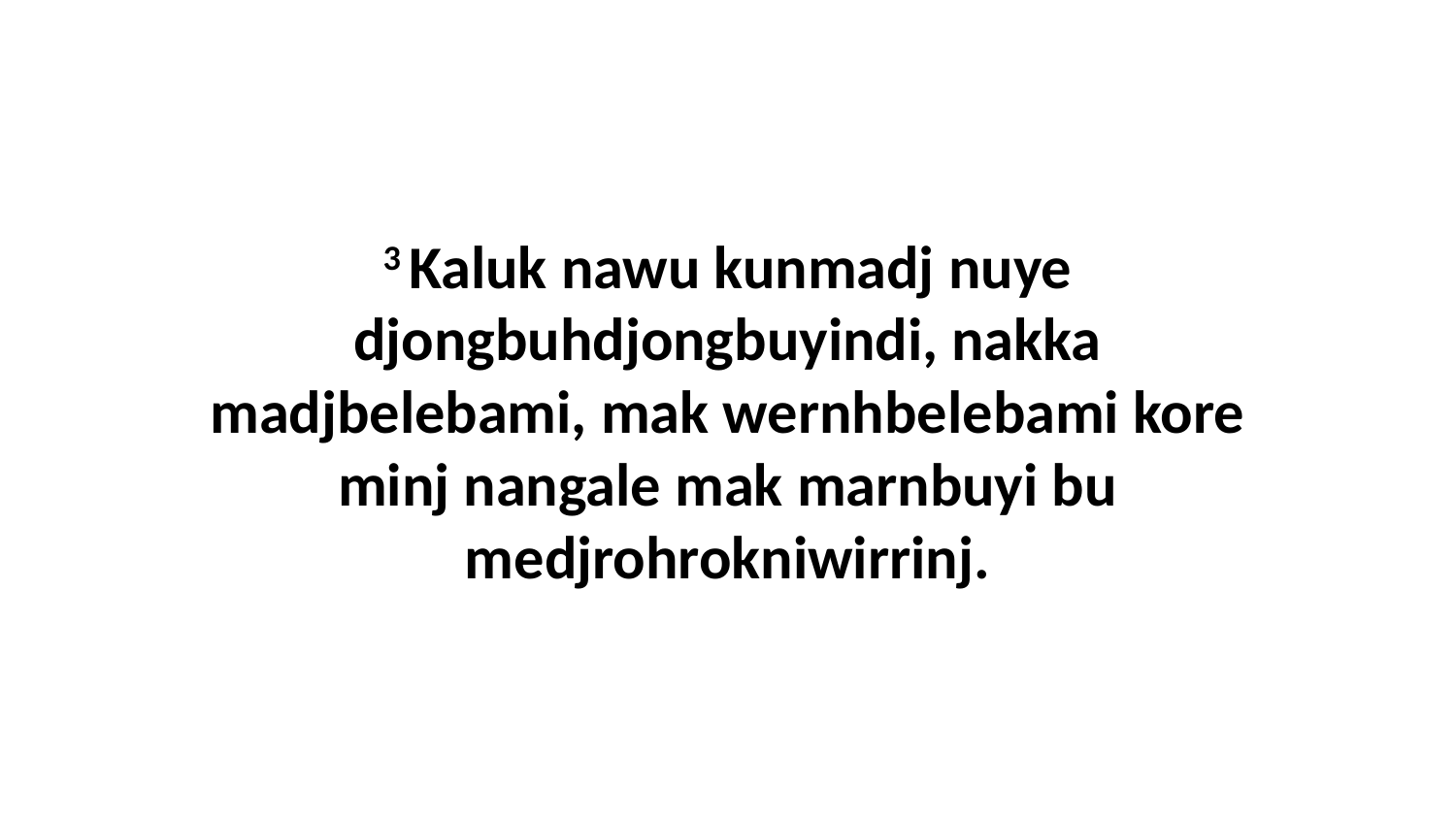

3 Kaluk nawu kunmadj nuye djongbuhdjongbuyindi, nakka madjbelebami, mak wernhbelebami kore minj nangale mak marnbuyi bu medjrohrokniwirrinj.